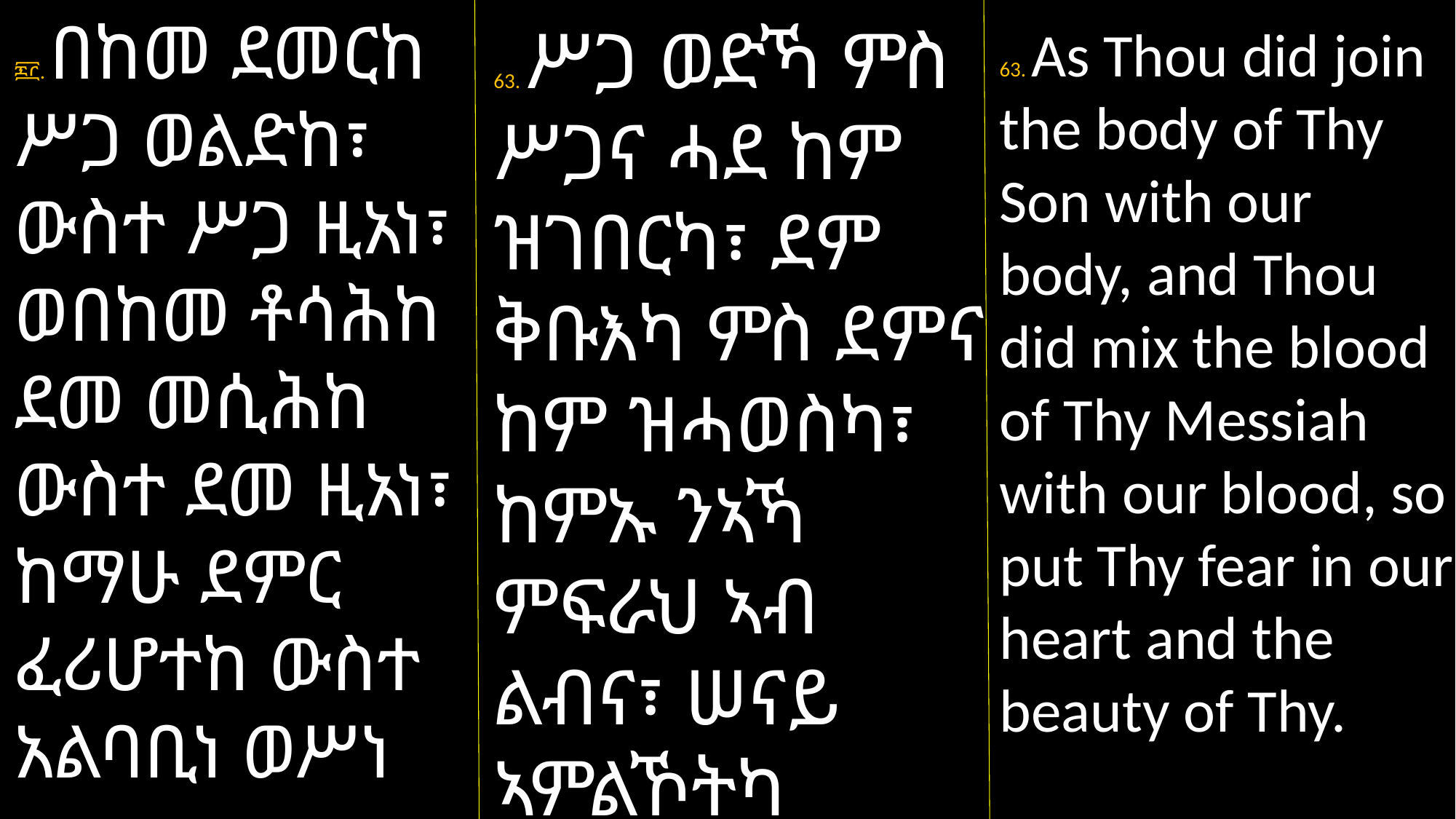

፷፫. በከመ ደመርከ ሥጋ ወልድከ፣ ውስተ ሥጋ ዚአነ፣ ወበከመ ቶሳሕከ ደመ መሲሕከ ውስተ ደመ ዚአነ፣ ከማሁ ደምር ፈሪሆተከ ውስተ አልባቢነ ወሥነ
63. ሥጋ ወድኻ ምስ ሥጋና ሓደ ከም ዝገበርካ፣ ደም ቅቡእካ ምስ ደምና ከም ዝሓወስካ፣ ከምኡ ንኣኻ ምፍራህ ኣብ ልብና፣ ሠናይ ኣምልኾትካ
ውን ኣብ ሕሊናና
63. As Thou did join the body of Thy  Son with our body, and Thou did mix the blood of Thy Messiah with our blood, so put Thy fear in our heart and the beauty of Thy.